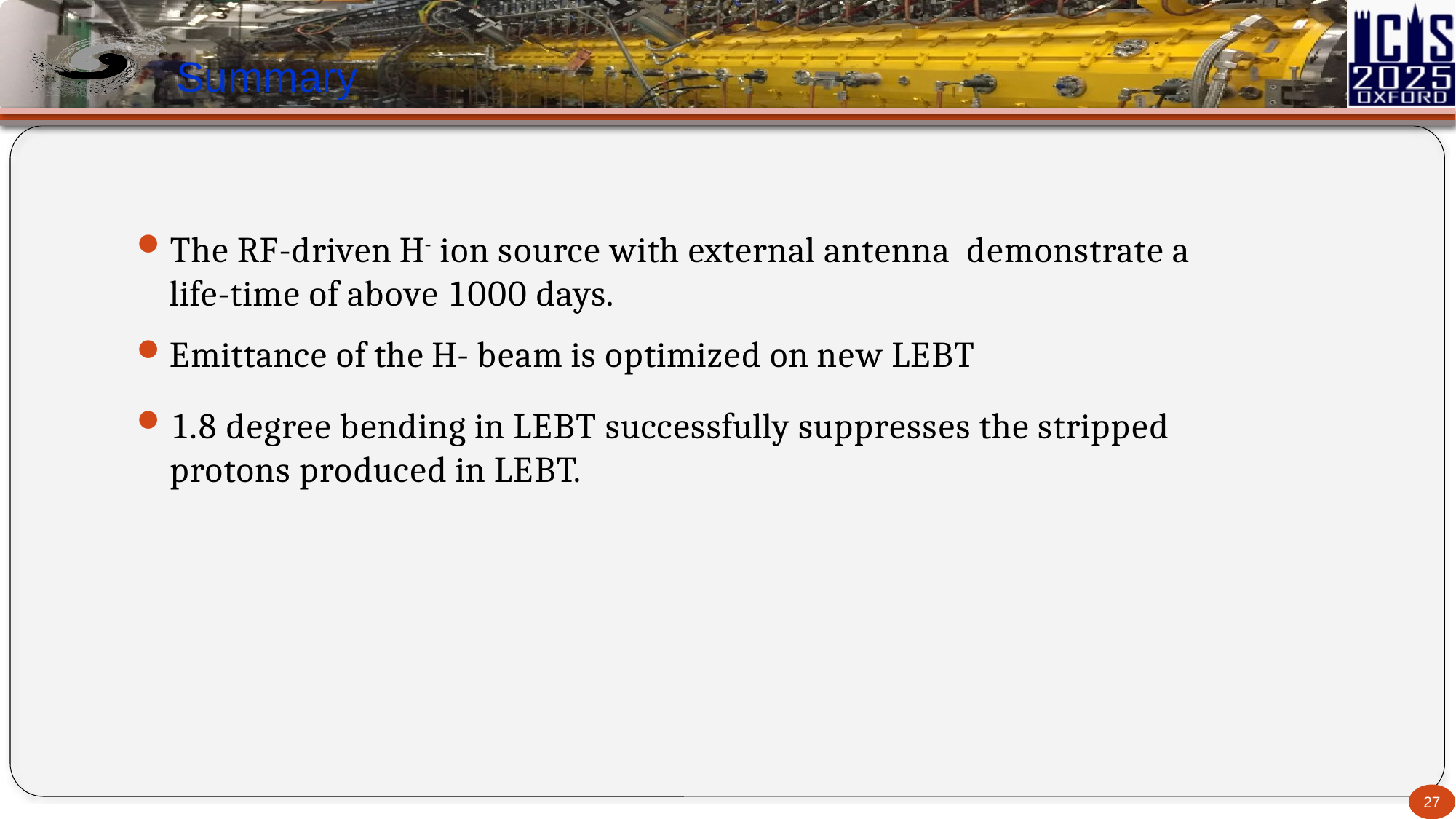

# Summary
The RF-driven H- ion source with external antenna  demonstrate a life-time of above 1000 days.
Emittance of the H- beam is optimized on new LEBT
1.8 degree bending in LEBT successfully suppresses the stripped protons produced in LEBT.
27